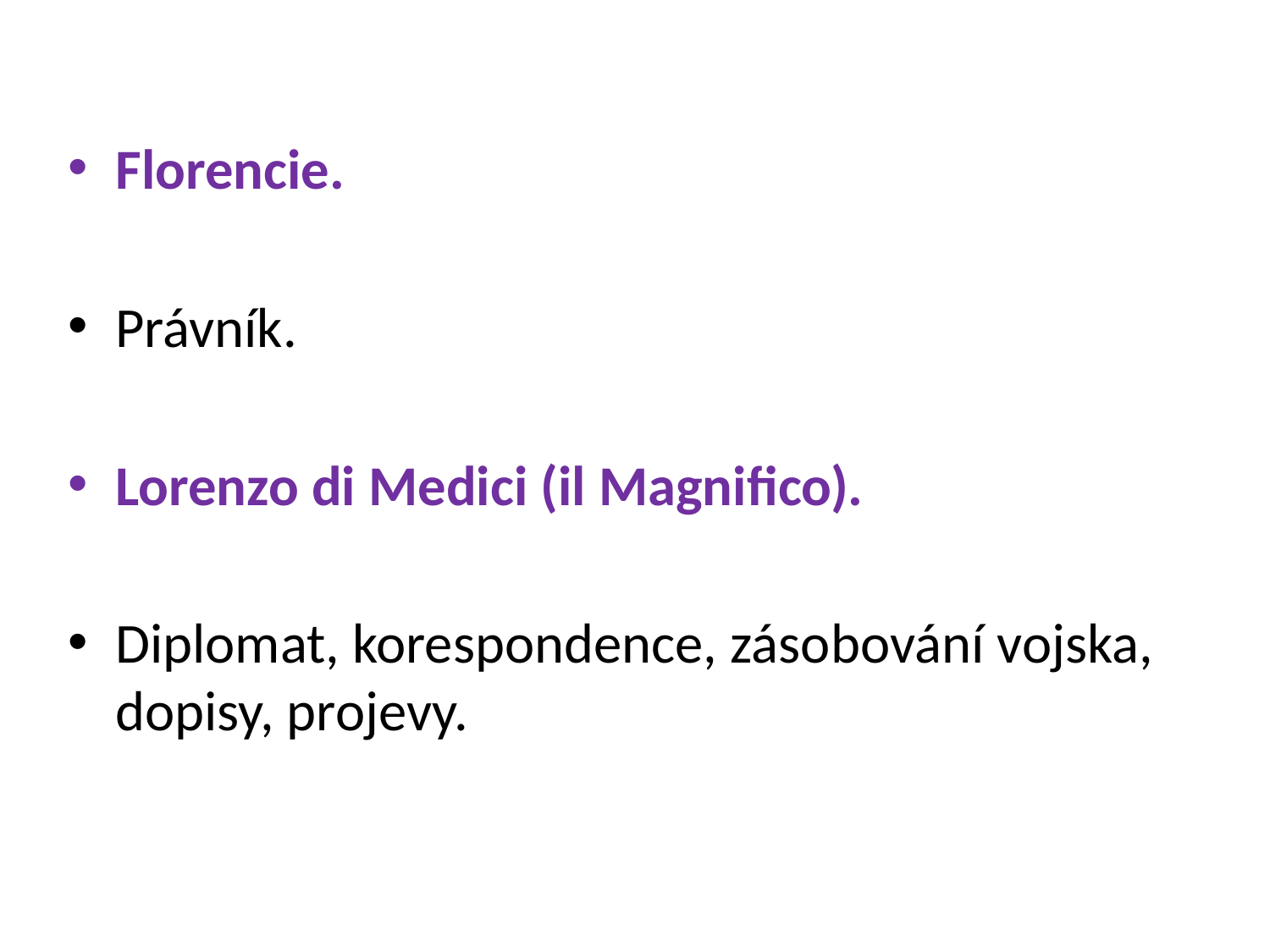

Florencie.

Právník.

Lorenzo di Medici (il Magnifico).

Diplomat, korespondence, zásobování vojska, dopisy, projevy.